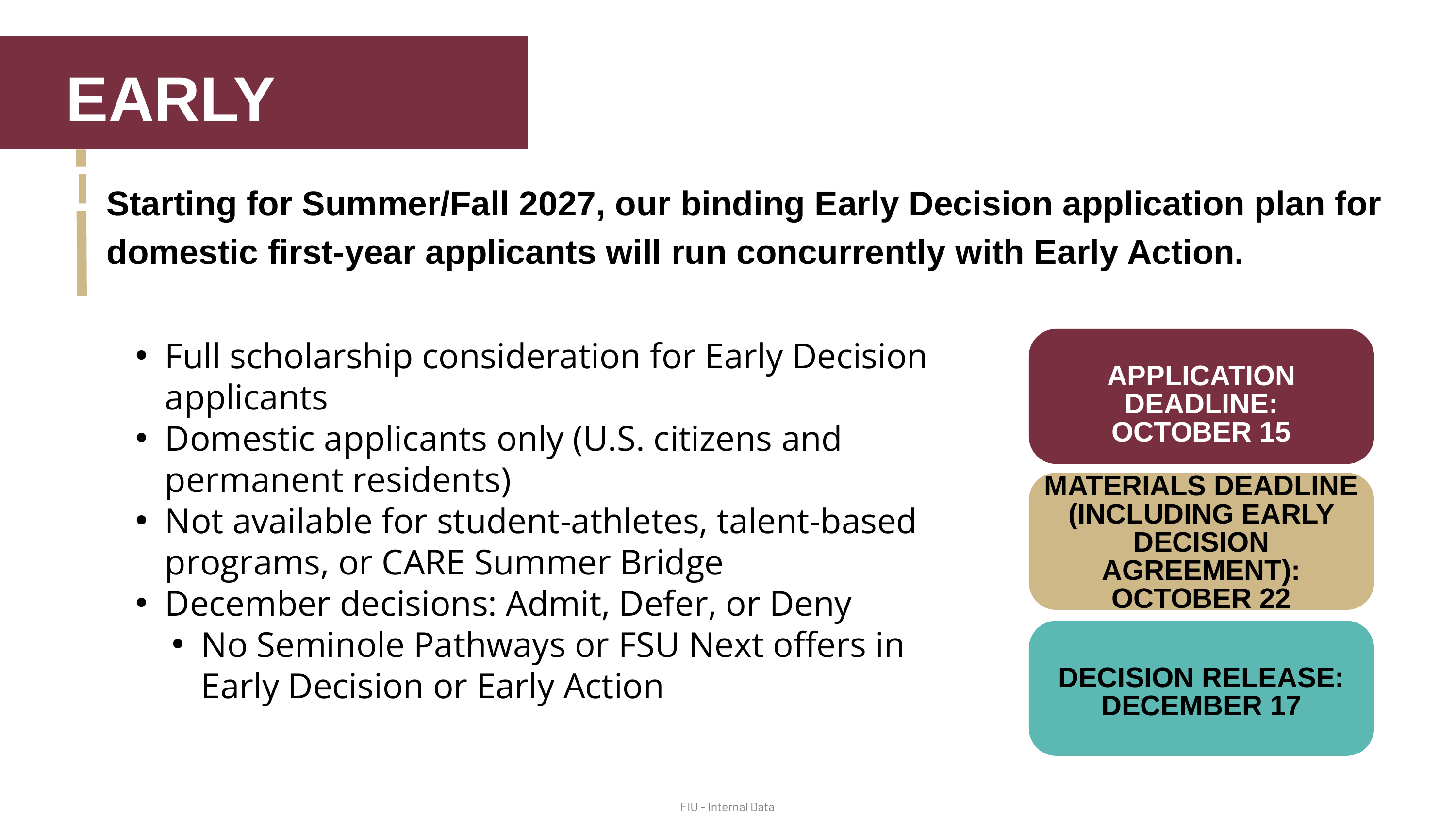

EARLY DECISION

Starting for Summer/Fall 2027, our binding Early Decision application plan for domestic first-year applicants will run concurrently with Early Action.

APPLICATION DEADLINE:
OCTOBER 15
Full scholarship consideration for Early Decision applicants
Domestic applicants only (U.S. citizens and permanent residents)
Not available for student-athletes, talent-based programs, or CARE Summer Bridge
December decisions: Admit, Defer, or Deny
No Seminole Pathways or FSU Next offers in Early Decision or Early Action

MATERIALS DEADLINE (INCLUDING EARLY DECISION AGREEMENT):
OCTOBER 22

DECISION RELEASE:
DECEMBER 17